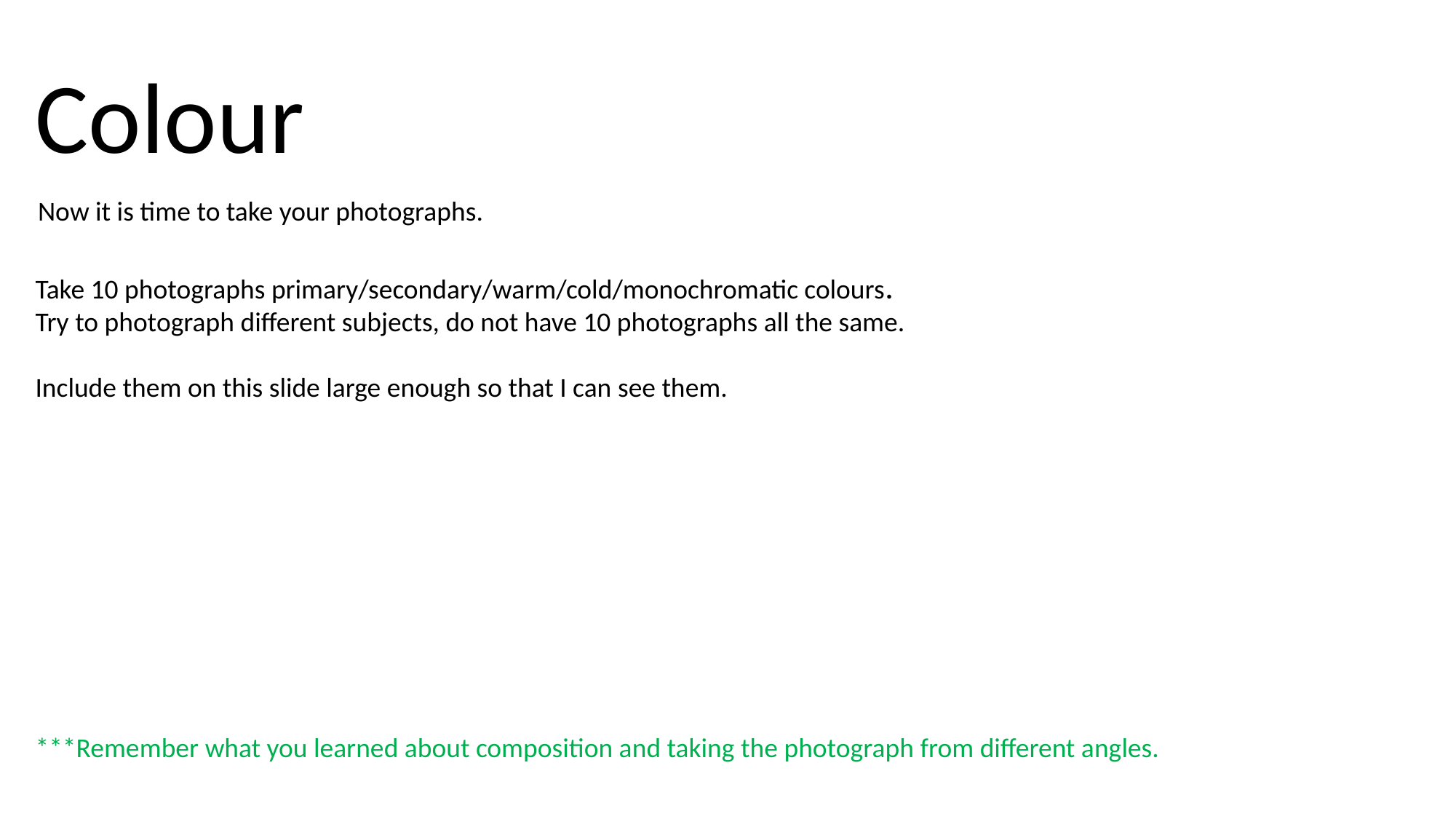

Colour
Now it is time to take your photographs.
Take 10 photographs primary/secondary/warm/cold/monochromatic colours.
Try to photograph different subjects, do not have 10 photographs all the same.

Include them on this slide large enough so that I can see them.

***Remember what you learned about composition and taking the photograph from different angles.